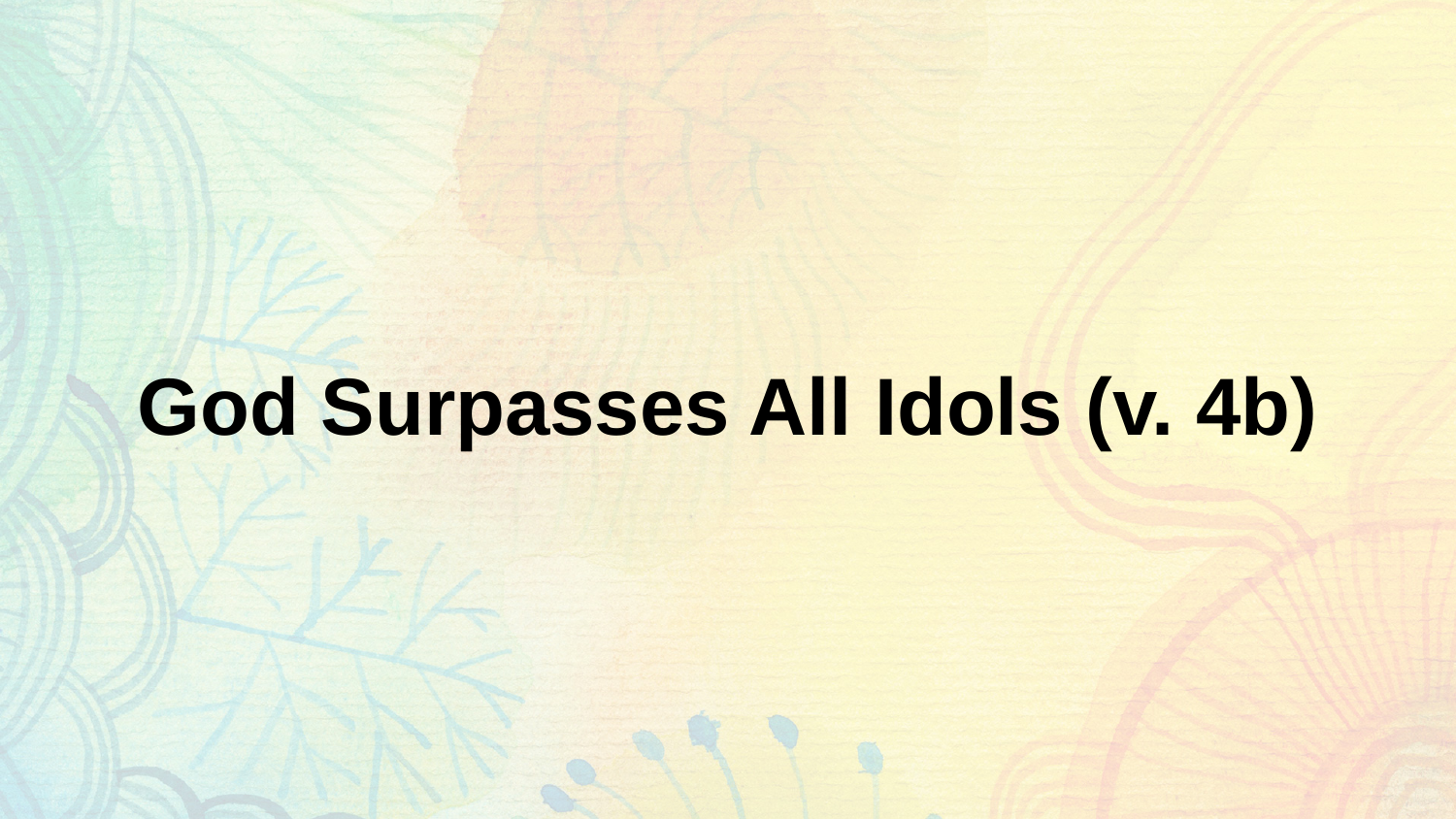

# God Surpasses All Idols (v. 4b)